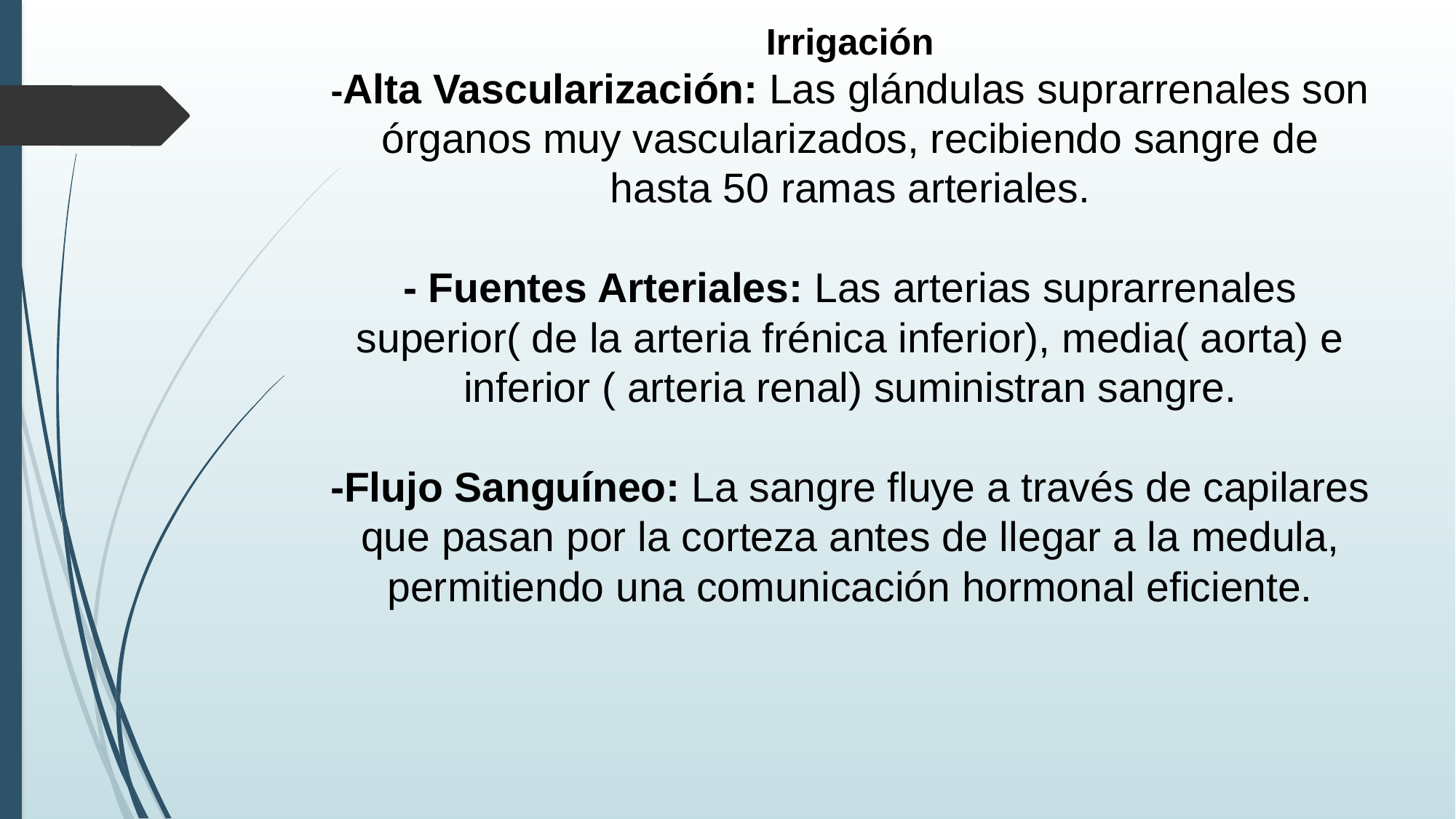

# Irrigación -Alta Vascularización: Las glándulas suprarrenales son órganos muy vascularizados, recibiendo sangre de hasta 50 ramas arteriales. - Fuentes Arteriales: Las arterias suprarrenales superior( de la arteria frénica inferior), media( aorta) e inferior ( arteria renal) suministran sangre. -Flujo Sanguíneo: La sangre fluye a través de capilares que pasan por la corteza antes de llegar a la medula, permitiendo una comunicación hormonal eficiente.